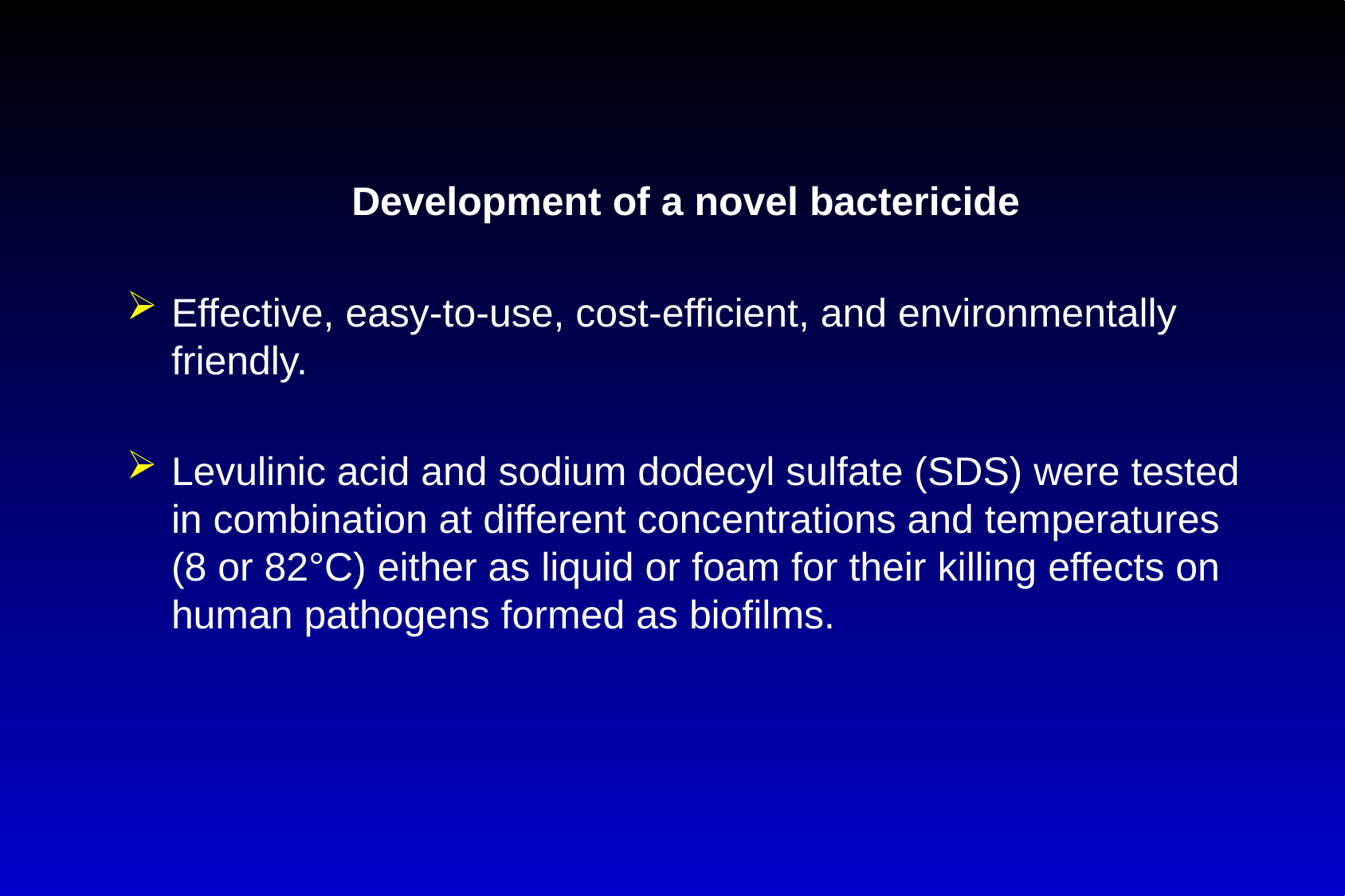

Development of a novel bactericide

Effective, easy-to-use, cost-efficient, and environmentally friendly.

Levulinic acid and sodium dodecyl sulfate (SDS) were tested in combination at different concentrations and temperatures (8 or 82°C) either as liquid or foam for their killing effects on human pathogens formed as biofilms.